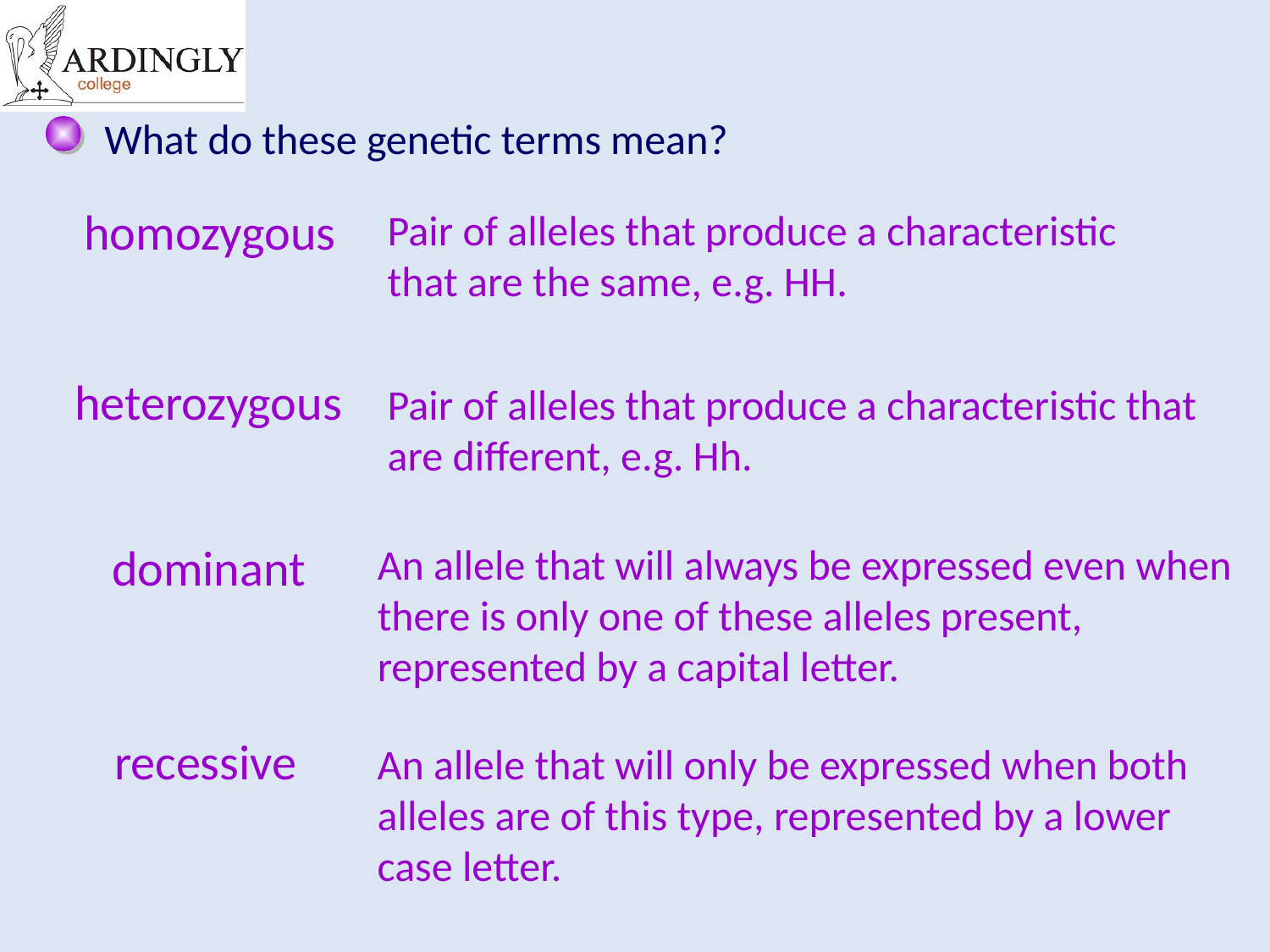

What do these genetic terms mean?

homozygous
Pair of alleles that produce a characteristic that are the same, e.g. HH.
heterozygous
Pair of alleles that produce a characteristic that are different, e.g. Hh.
dominant
An allele that will always be expressed even when there is only one of these alleles present, represented by a capital letter.
recessive
An allele that will only be expressed when both alleles are of this type, represented by a lower case letter.